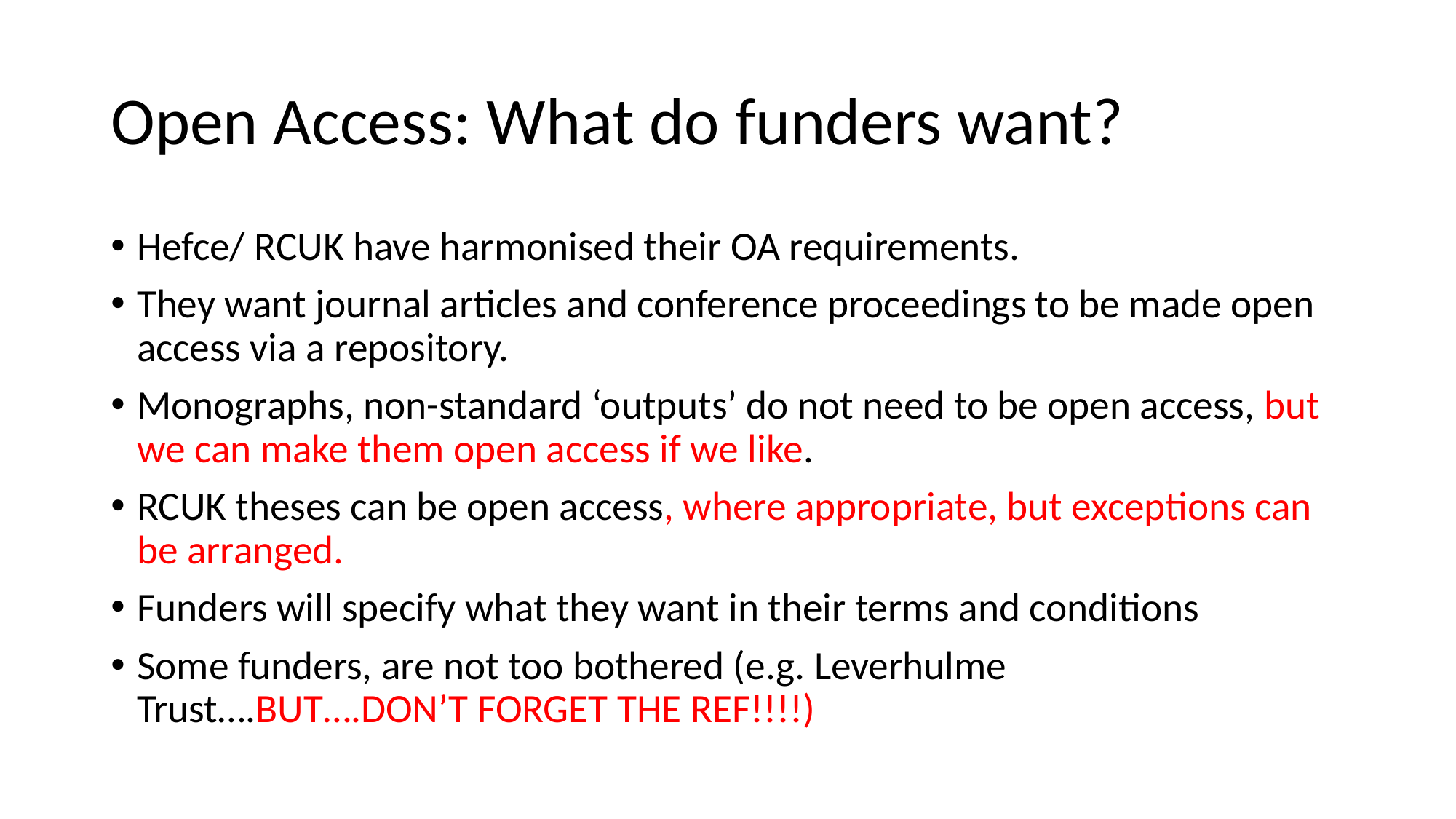

# Open Access: What do funders want?
Hefce/ RCUK have harmonised their OA requirements.
They want journal articles and conference proceedings to be made open access via a repository.
Monographs, non-standard ‘outputs’ do not need to be open access, but we can make them open access if we like.
RCUK theses can be open access, where appropriate, but exceptions can be arranged.
Funders will specify what they want in their terms and conditions
Some funders, are not too bothered (e.g. Leverhulme Trust….BUT….DON’T FORGET THE REF!!!!)